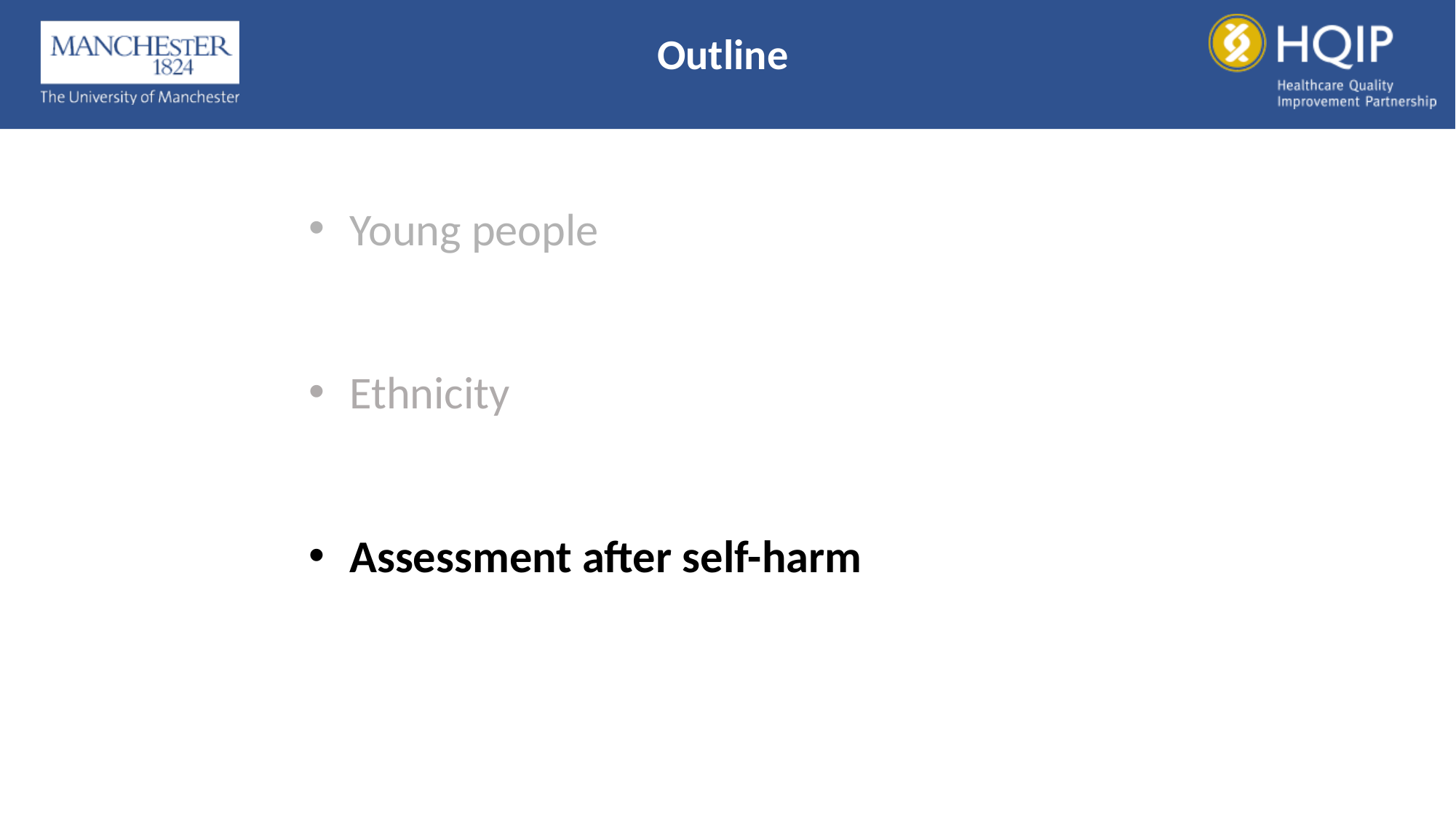

# Outline
Young people

Ethnicity

Assessment after self-harm